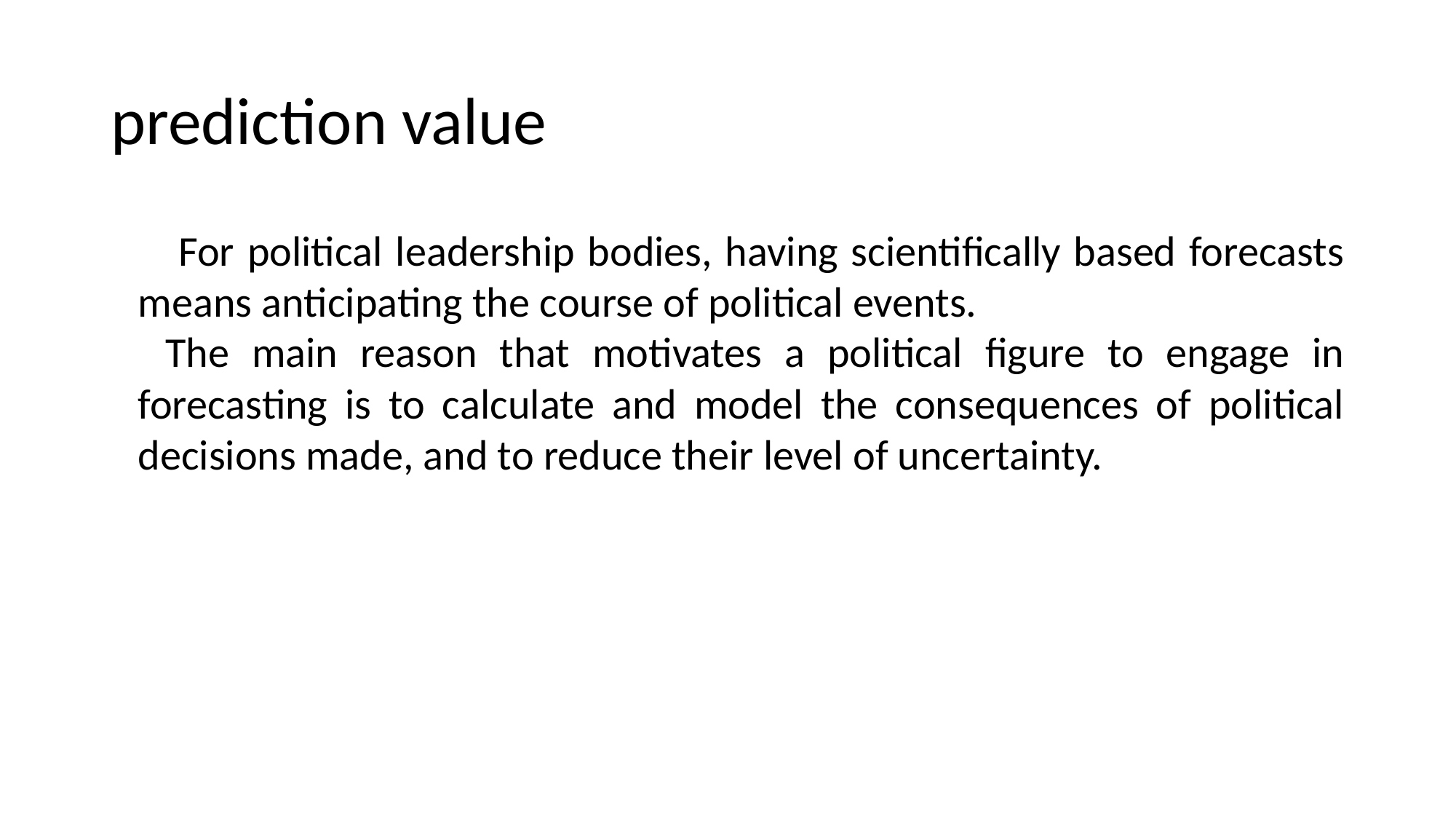

prediction value
 For political leadership bodies, having scientifically based forecasts means anticipating the course of political events.
The main reason that motivates a political figure to engage in forecasting is to calculate and model the consequences of political decisions made, and to reduce their level of uncertainty.